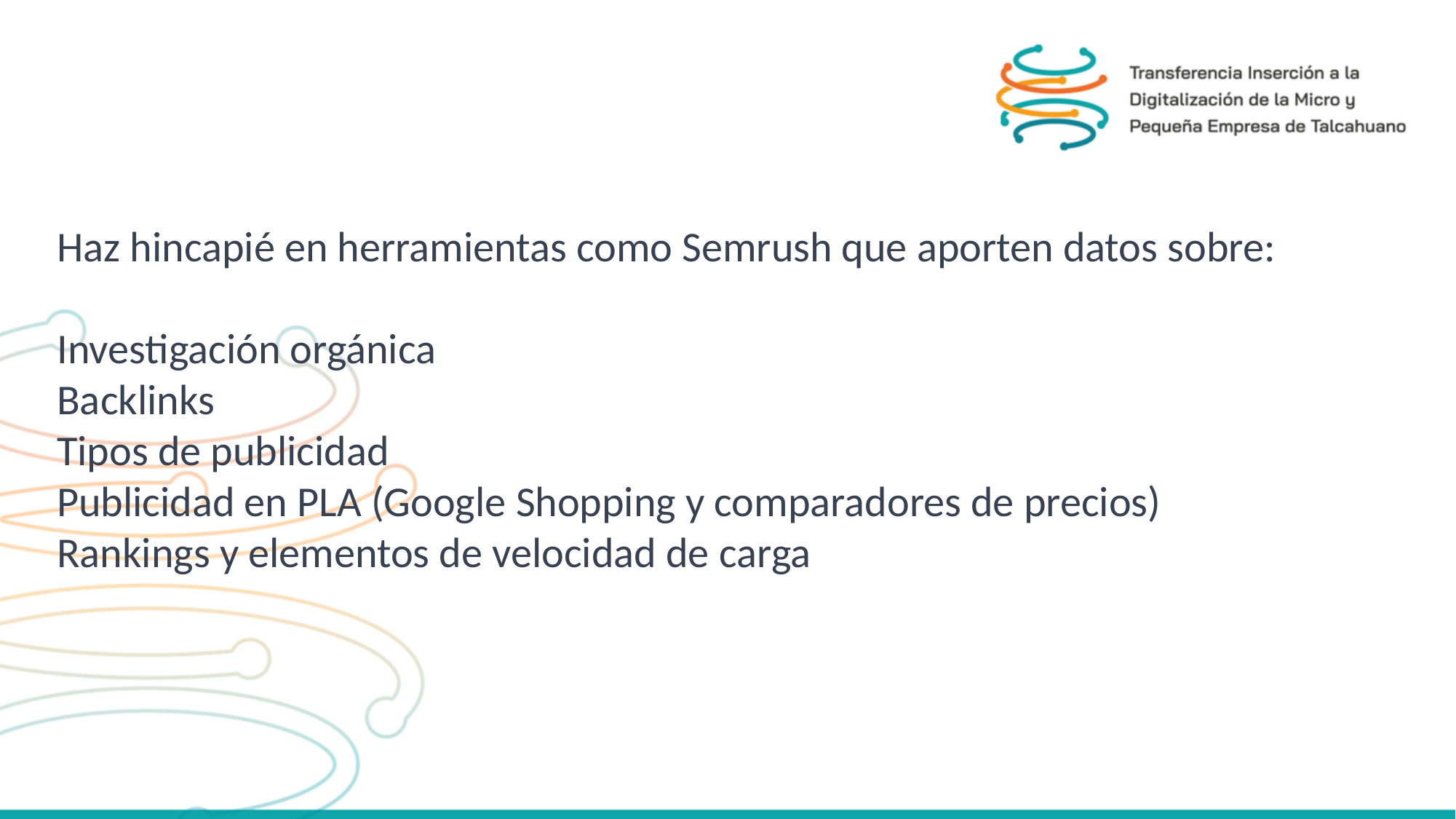

Haz hincapié en herramientas como Semrush que aporten datos sobre:

Investigación orgánica
Backlinks
Tipos de publicidad
Publicidad en PLA (Google Shopping y comparadores de precios)
Rankings y elementos de velocidad de carga